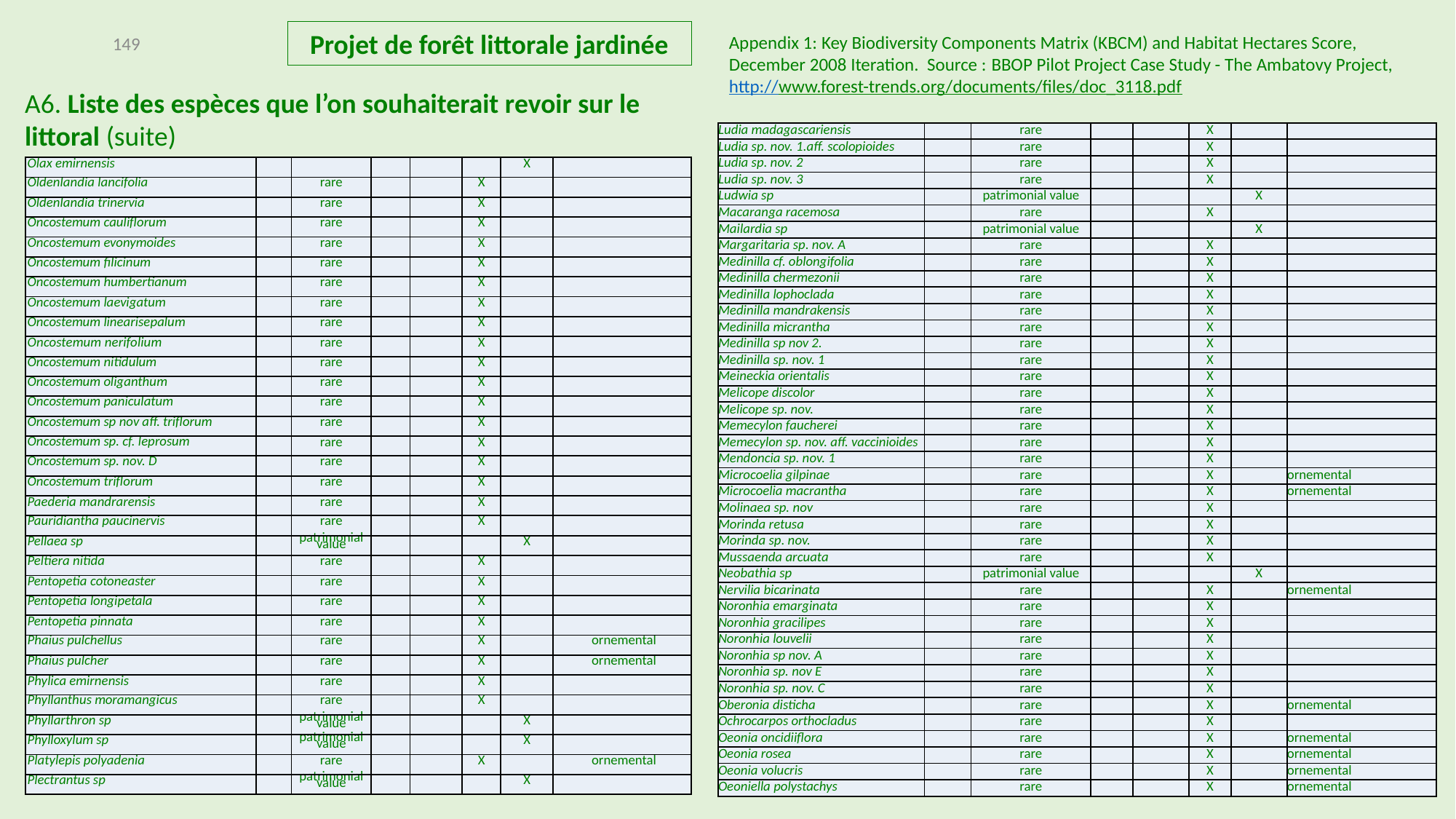

Projet de forêt littorale jardinée
149
Appendix 1: Key Biodiversity Components Matrix (KBCM) and Habitat Hectares Score, December 2008 Iteration.  Source : BBOP Pilot Project Case Study - The Ambatovy Project, http://www.forest-trends.org/documents/files/doc_3118.pdf
A6. Liste des espèces que l’on souhaiterait revoir sur le littoral (suite)
| Ludia madagascariensis |  | rare |  |  | X |  |  |
| --- | --- | --- | --- | --- | --- | --- | --- |
| Ludia sp. nov. 1.aff. scolopioides |  | rare |  |  | X |  |  |
| Ludia sp. nov. 2 |  | rare |  |  | X |  |  |
| Ludia sp. nov. 3 |  | rare |  |  | X |  |  |
| Ludwia sp |  | patrimonial value |  |  |  | X |  |
| Macaranga racemosa |  | rare |  |  | X |  |  |
| Mailardia sp |  | patrimonial value |  |  |  | X |  |
| Margaritaria sp. nov. A |  | rare |  |  | X |  |  |
| Medinilla cf. oblongifolia |  | rare |  |  | X |  |  |
| Medinilla chermezonii |  | rare |  |  | X |  |  |
| Medinilla lophoclada |  | rare |  |  | X |  |  |
| Medinilla mandrakensis |  | rare |  |  | X |  |  |
| Medinilla micrantha |  | rare |  |  | X |  |  |
| Medinilla sp nov 2. |  | rare |  |  | X |  |  |
| Medinilla sp. nov. 1 |  | rare |  |  | X |  |  |
| Meineckia orientalis |  | rare |  |  | X |  |  |
| Melicope discolor |  | rare |  |  | X |  |  |
| Melicope sp. nov. |  | rare |  |  | X |  |  |
| Memecylon faucherei |  | rare |  |  | X |  |  |
| Memecylon sp. nov. aff. vaccinioides |  | rare |  |  | X |  |  |
| Mendoncia sp. nov. 1 |  | rare |  |  | X |  |  |
| Microcoelia gilpinae |  | rare |  |  | X |  | ornemental |
| Microcoelia macrantha |  | rare |  |  | X |  | ornemental |
| Molinaea sp. nov |  | rare |  |  | X |  |  |
| Morinda retusa |  | rare |  |  | X |  |  |
| Morinda sp. nov. |  | rare |  |  | X |  |  |
| Mussaenda arcuata |  | rare |  |  | X |  |  |
| Neobathia sp |  | patrimonial value |  |  |  | X |  |
| Nervilia bicarinata |  | rare |  |  | X |  | ornemental |
| Noronhia emarginata |  | rare |  |  | X |  |  |
| Noronhia gracilipes |  | rare |  |  | X |  |  |
| Noronhia louvelii |  | rare |  |  | X |  |  |
| Noronhia sp nov. A |  | rare |  |  | X |  |  |
| Noronhia sp. nov E |  | rare |  |  | X |  |  |
| Noronhia sp. nov. C |  | rare |  |  | X |  |  |
| Oberonia disticha |  | rare |  |  | X |  | ornemental |
| Ochrocarpos orthocladus |  | rare |  |  | X |  |  |
| Oeonia oncidiiflora |  | rare |  |  | X |  | ornemental |
| Oeonia rosea |  | rare |  |  | X |  | ornemental |
| Oeonia volucris |  | rare |  |  | X |  | ornemental |
| Oeoniella polystachys |  | rare |  |  | X |  | ornemental |
| Olax emirnensis |  |  |  |  |  | X |  |
| --- | --- | --- | --- | --- | --- | --- | --- |
| Oldenlandia lancifolia |  | rare |  |  | X |  |  |
| Oldenlandia trinervia |  | rare |  |  | X |  |  |
| Oncostemum cauliflorum |  | rare |  |  | X |  |  |
| Oncostemum evonymoides |  | rare |  |  | X |  |  |
| Oncostemum filicinum |  | rare |  |  | X |  |  |
| Oncostemum humbertianum |  | rare |  |  | X |  |  |
| Oncostemum laevigatum |  | rare |  |  | X |  |  |
| Oncostemum linearisepalum |  | rare |  |  | X |  |  |
| Oncostemum nerifolium |  | rare |  |  | X |  |  |
| Oncostemum nitidulum |  | rare |  |  | X |  |  |
| Oncostemum oliganthum |  | rare |  |  | X |  |  |
| Oncostemum paniculatum |  | rare |  |  | X |  |  |
| Oncostemum sp nov aff. triflorum |  | rare |  |  | X |  |  |
| Oncostemum sp. cf. leprosum |  | rare |  |  | X |  |  |
| Oncostemum sp. nov. D |  | rare |  |  | X |  |  |
| Oncostemum triflorum |  | rare |  |  | X |  |  |
| Paederia mandrarensis |  | rare |  |  | X |  |  |
| Pauridiantha paucinervis |  | rare |  |  | X |  |  |
| Pellaea sp |  | patrimonial value |  |  |  | X |  |
| Peltiera nitida |  | rare |  |  | X |  |  |
| Pentopetia cotoneaster |  | rare |  |  | X |  |  |
| Pentopetia longipetala |  | rare |  |  | X |  |  |
| Pentopetia pinnata |  | rare |  |  | X |  |  |
| Phaius pulchellus |  | rare |  |  | X |  | ornemental |
| Phaius pulcher |  | rare |  |  | X |  | ornemental |
| Phylica emirnensis |  | rare |  |  | X |  |  |
| Phyllanthus moramangicus |  | rare |  |  | X |  |  |
| Phyllarthron sp |  | patrimonial value |  |  |  | X |  |
| Phylloxylum sp |  | patrimonial value |  |  |  | X |  |
| Platylepis polyadenia |  | rare |  |  | X |  | ornemental |
| Plectrantus sp |  | patrimonial value |  |  |  | X |  |